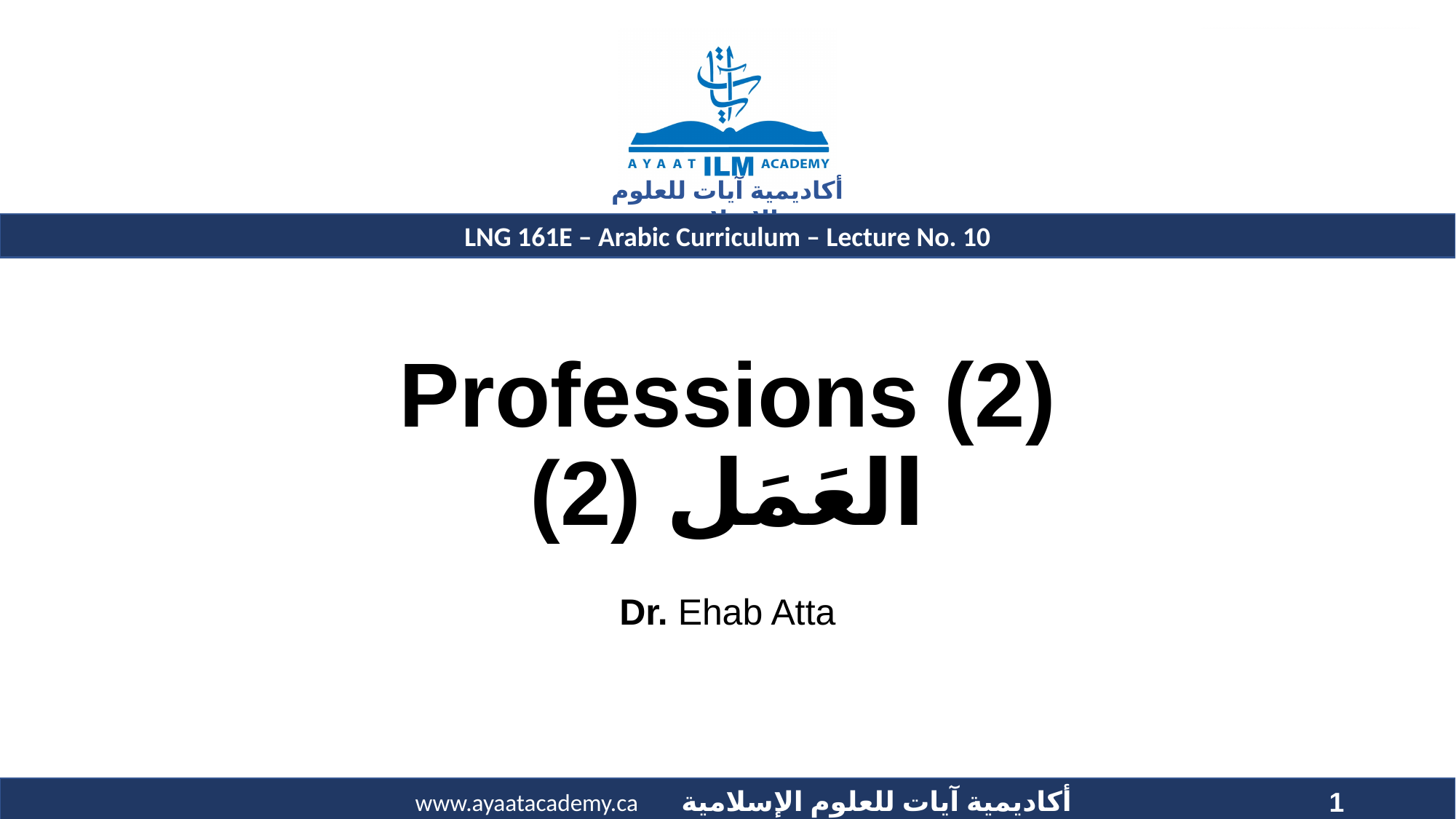

# Professions (2) العَمَل (2)
Dr. Ehab Atta
1